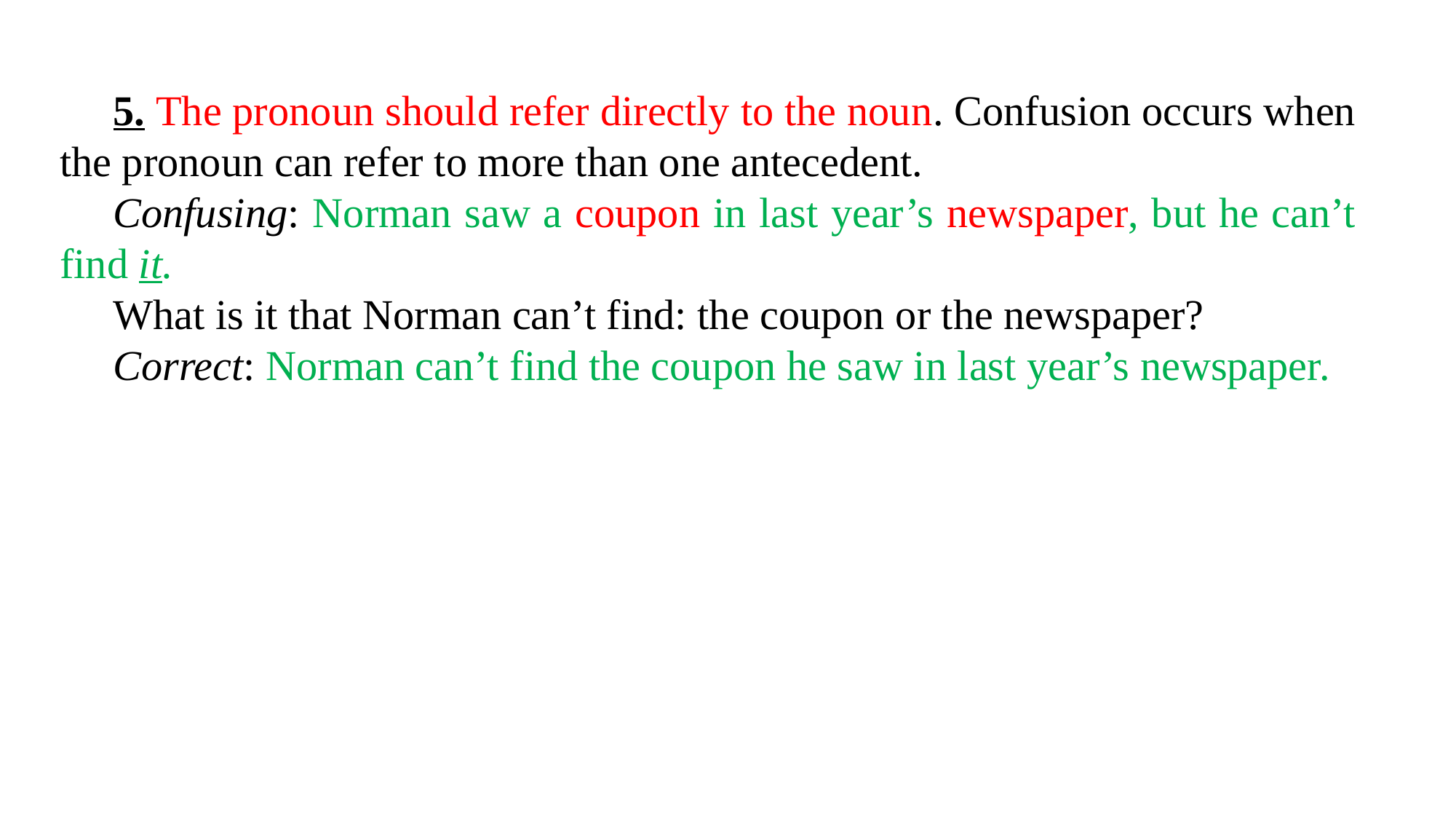

5. The pronoun should refer directly to the noun. Confusion occurs when the pronoun can refer to more than one antecedent.
Confusing: Norman saw a coupon in last year’s newspaper, but he can’t find it.
What is it that Norman can’t find: the coupon or the newspaper?
Correct: Norman can’t find the coupon he saw in last year’s newspaper.